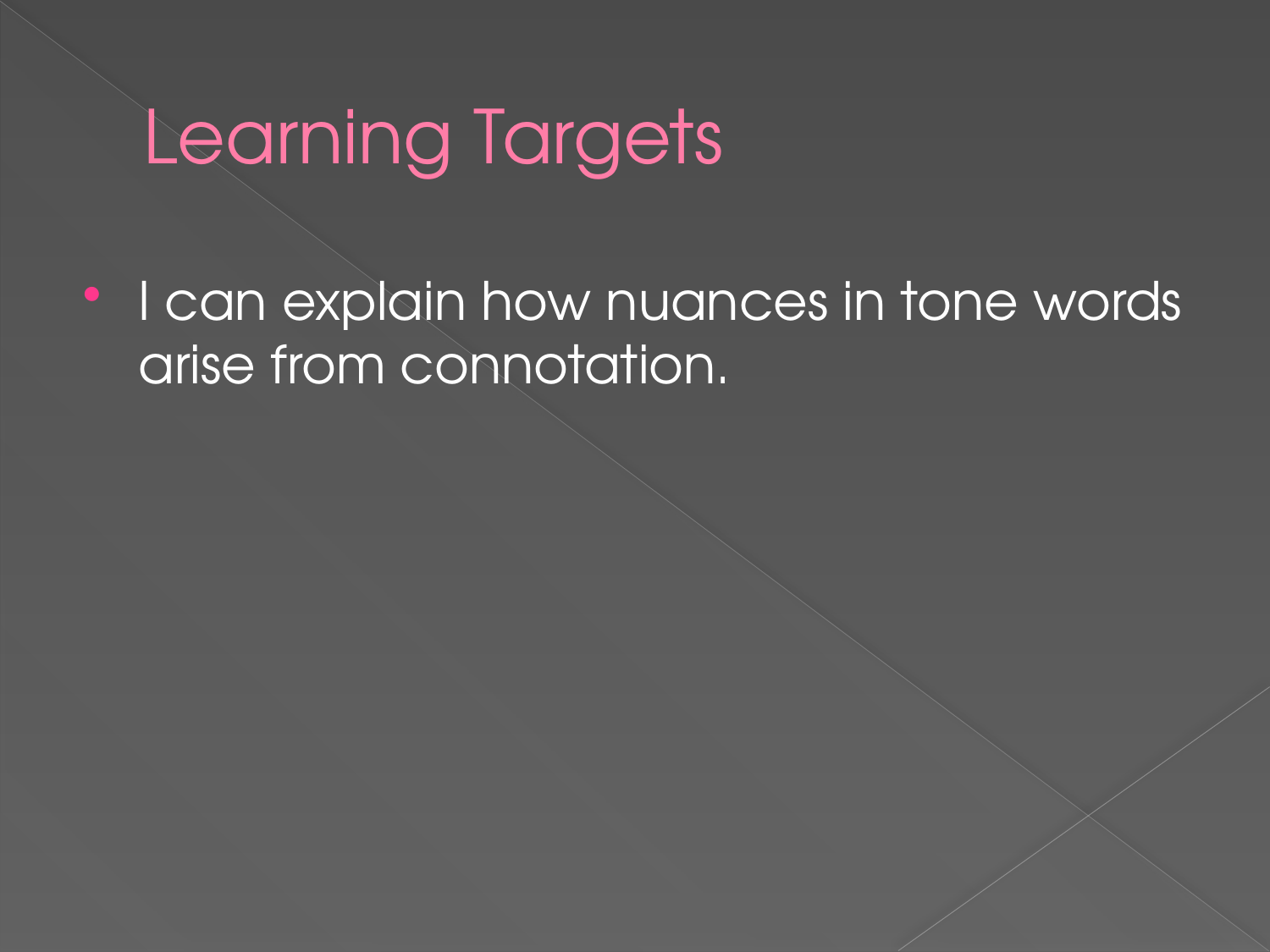

# Learning Targets
I can explain how nuances in tone words arise from connotation.